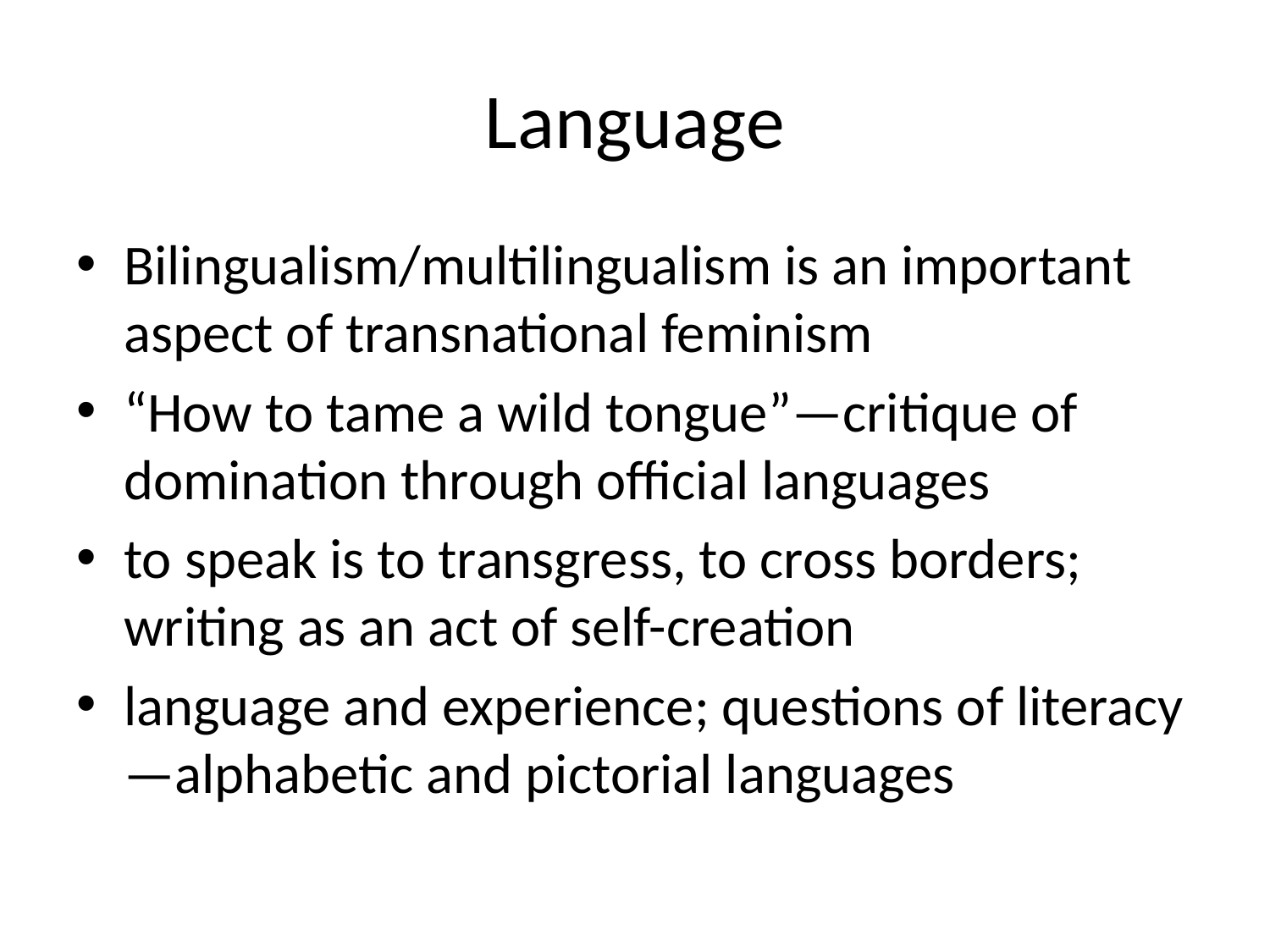

# Language
Bilingualism/multilingualism is an important aspect of transnational feminism
“How to tame a wild tongue”—critique of domination through official languages
to speak is to transgress, to cross borders; writing as an act of self-creation
language and experience; questions of literacy—alphabetic and pictorial languages